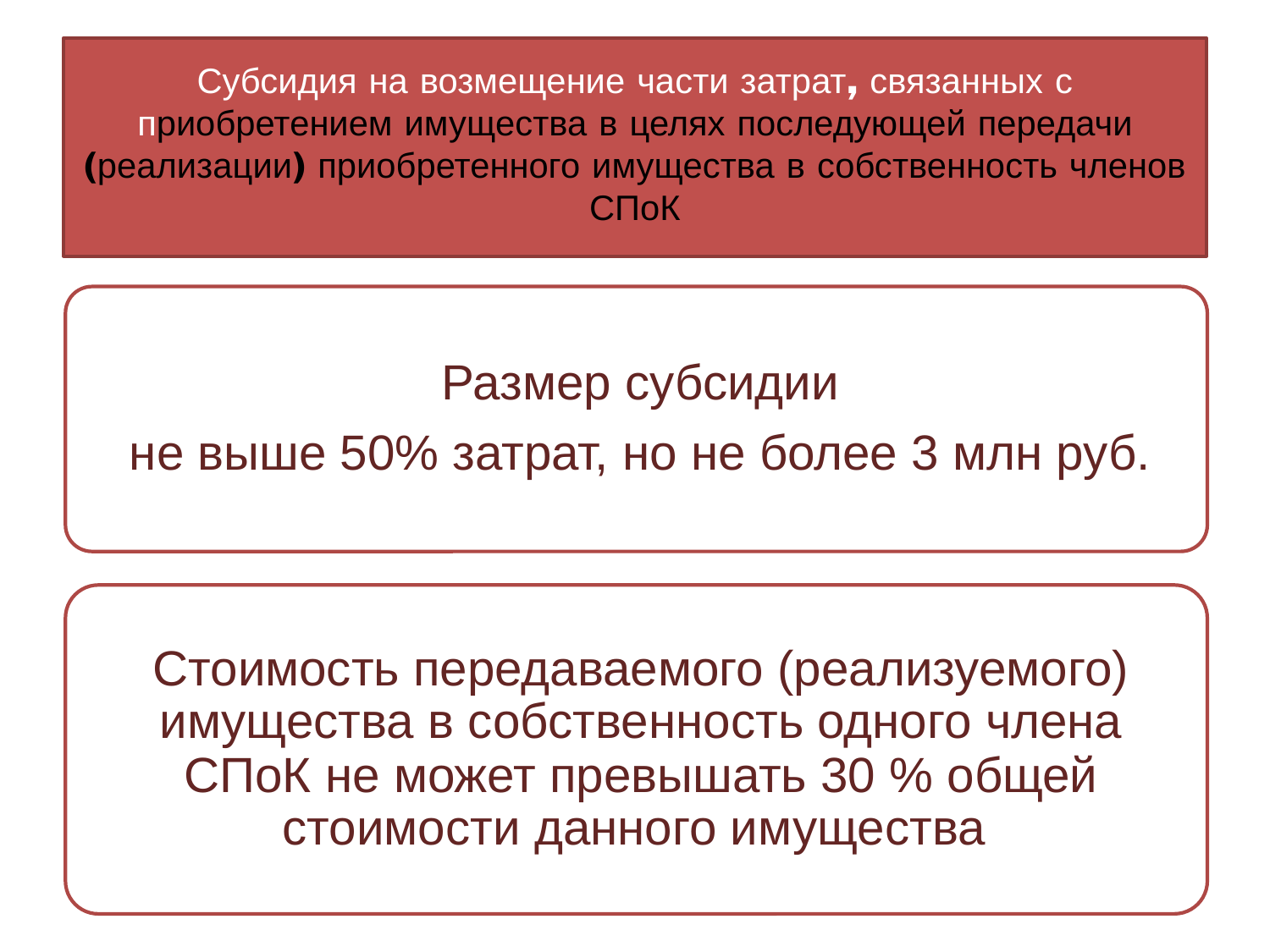

# Субсидия на возмещение части затрат, связанных с приобретением имущества в целях последующей передачи (реализации) приобретенного имущества в собственность членов СПоК
Размер субсидии
не выше 50% затрат, но не более 3 млн руб.
Стоимость передаваемого (реализуемого) имущества в собственность одного члена СПоК не может превышать 30 % общей стоимости данного имущества